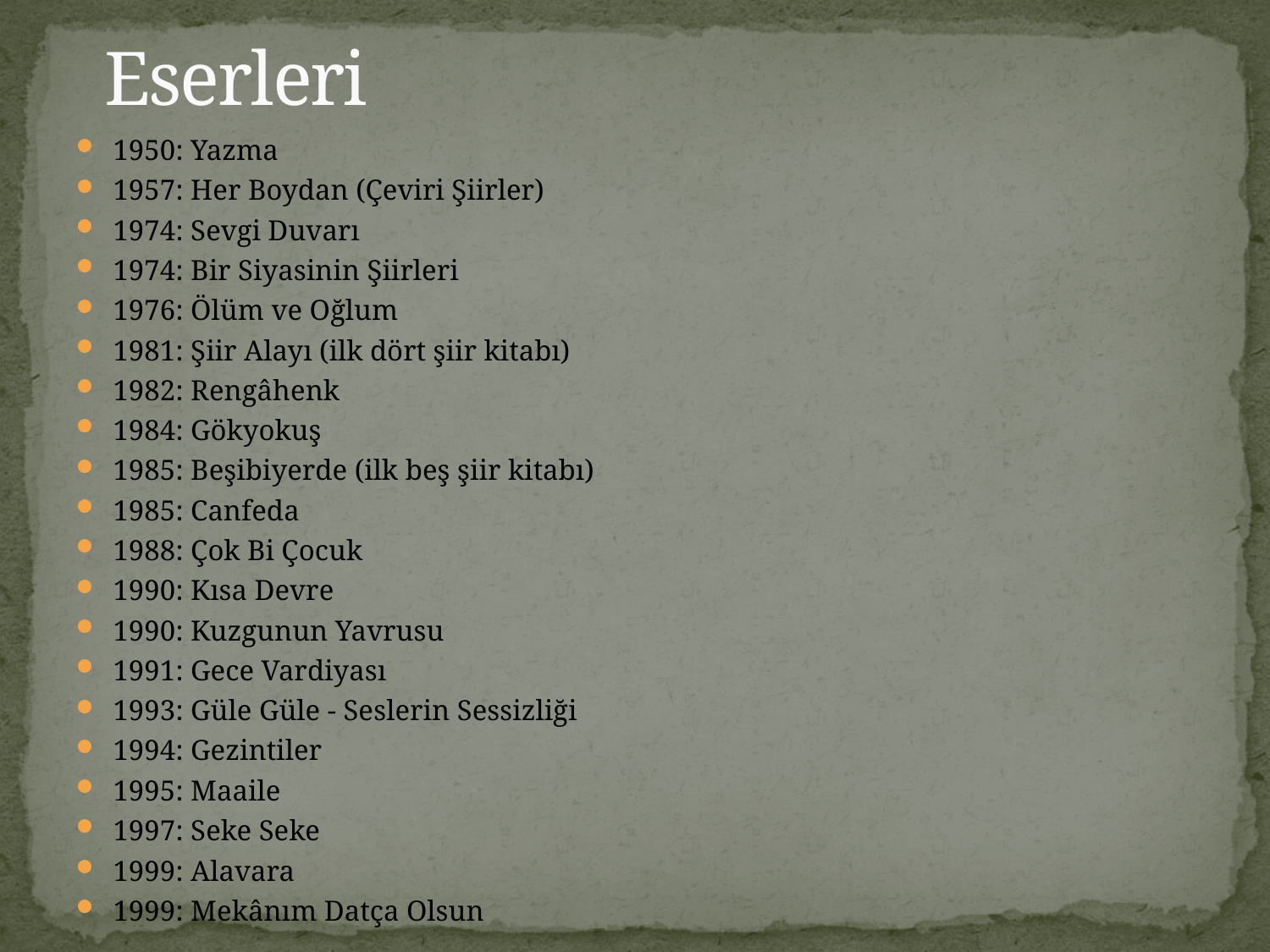

# Eserleri
1950: Yazma
1957: Her Boydan (Çeviri Şiirler)
1974: Sevgi Duvarı
1974: Bir Siyasinin Şiirleri
1976: Ölüm ve Oğlum
1981: Şiir Alayı (ilk dört şiir kitabı)
1982: Rengâhenk
1984: Gökyokuş
1985: Beşibiyerde (ilk beş şiir kitabı)
1985: Canfeda
1988: Çok Bi Çocuk
1990: Kısa Devre
1990: Kuzgunun Yavrusu
1991: Gece Vardiyası
1993: Güle Güle - Seslerin Sessizliği
1994: Gezintiler
1995: Maaile
1997: Seke Seke
1999: Alavara
1999: Mekânım Datça Olsun